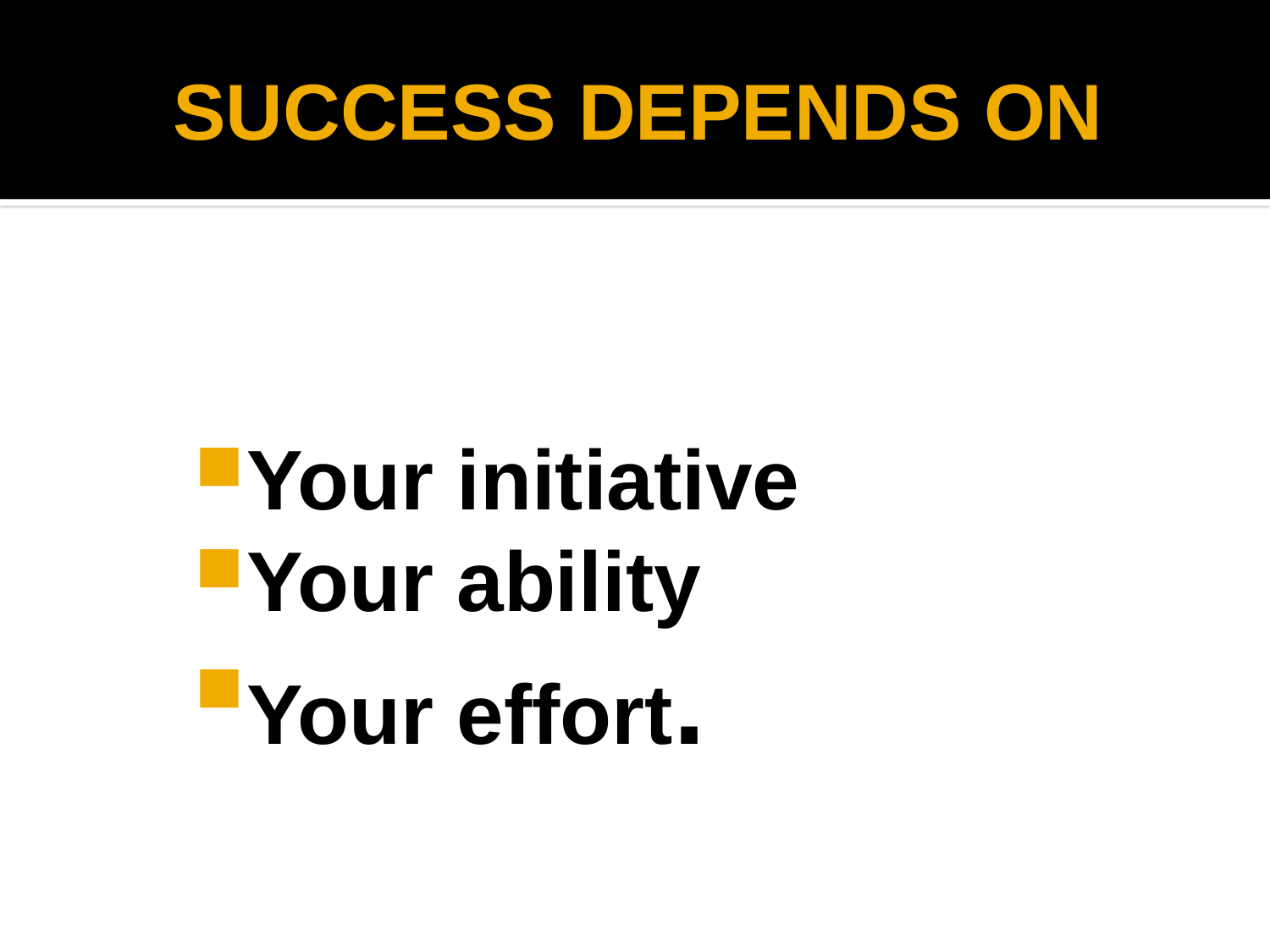

# SUCCESS DEPENDS ON
Your initiative
Your ability
Your effort.